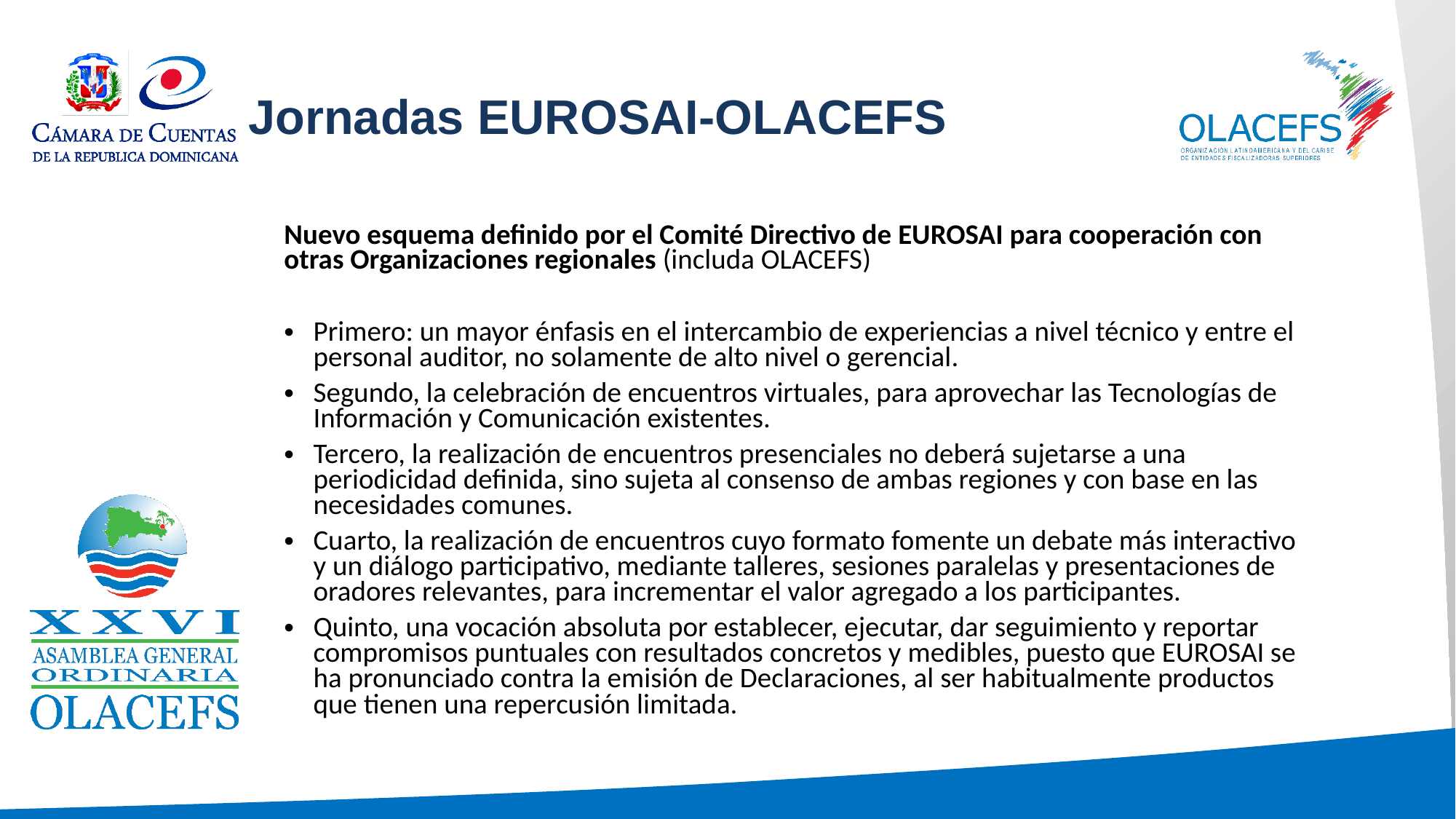

Jornadas EUROSAI-OLACEFS
Nuevo esquema definido por el Comité Directivo de EUROSAI para cooperación con otras Organizaciones regionales (includa OLACEFS)

Primero: un mayor énfasis en el intercambio de experiencias a nivel técnico y entre el personal auditor, no solamente de alto nivel o gerencial.
Segundo, la celebración de encuentros virtuales, para aprovechar las Tecnologías de Información y Comunicación existentes.
Tercero, la realización de encuentros presenciales no deberá sujetarse a una periodicidad definida, sino sujeta al consenso de ambas regiones y con base en las necesidades comunes.
Cuarto, la realización de encuentros cuyo formato fomente un debate más interactivo y un diálogo participativo, mediante talleres, sesiones paralelas y presentaciones de oradores relevantes, para incrementar el valor agregado a los participantes.
Quinto, una vocación absoluta por establecer, ejecutar, dar seguimiento y reportar compromisos puntuales con resultados concretos y medibles, puesto que EUROSAI se ha pronunciado contra la emisión de Declaraciones, al ser habitualmente productos que tienen una repercusión limitada.